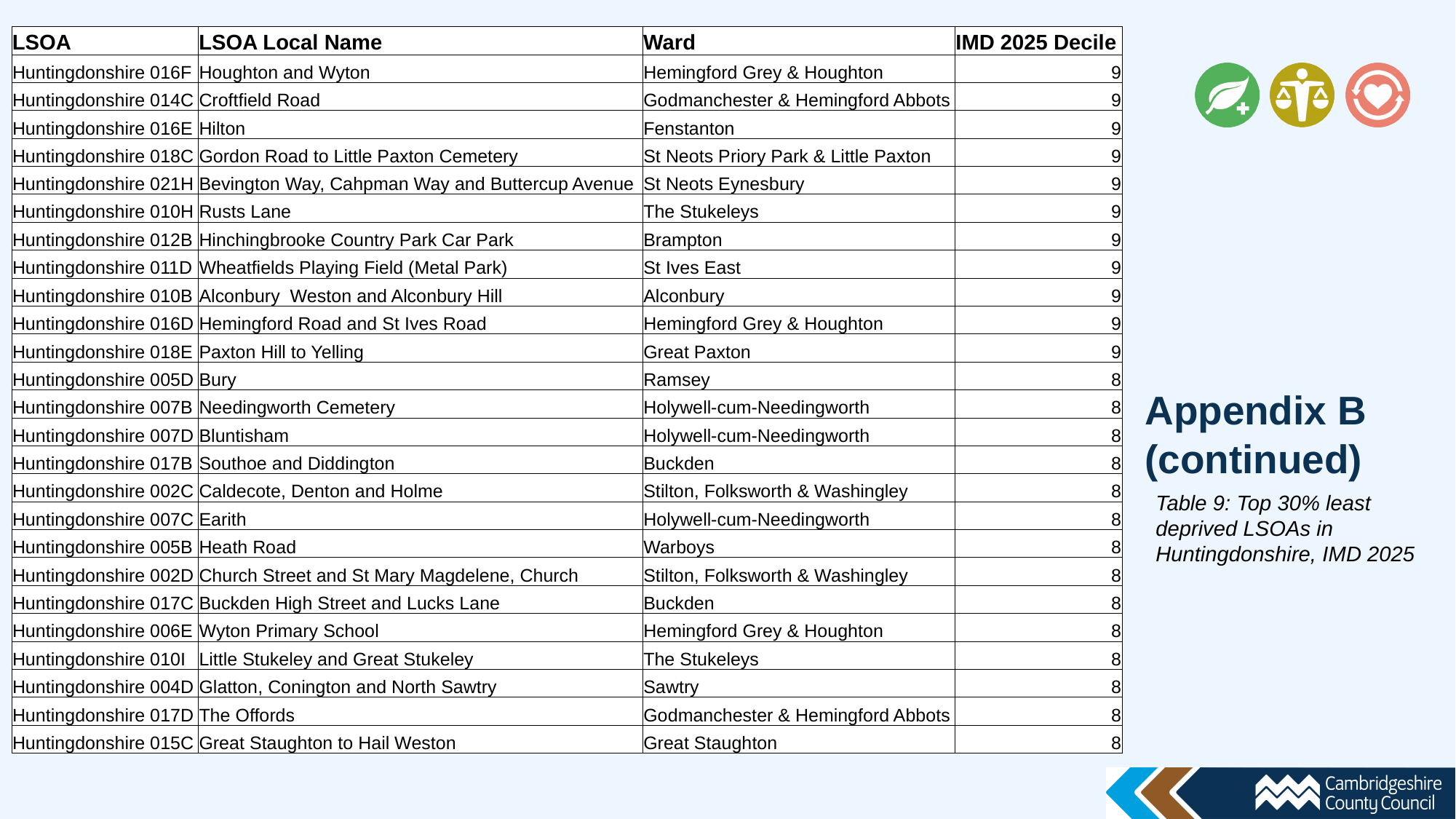

| LSOA | LSOA Local Name | Ward | IMD 2025 Decile |
| --- | --- | --- | --- |
| Huntingdonshire 016F | Houghton and Wyton | Hemingford Grey & Houghton | 9 |
| Huntingdonshire 014C | Croftfield Road | Godmanchester & Hemingford Abbots | 9 |
| Huntingdonshire 016E | Hilton | Fenstanton | 9 |
| Huntingdonshire 018C | Gordon Road to Little Paxton Cemetery | St Neots Priory Park & Little Paxton | 9 |
| Huntingdonshire 021H | Bevington Way, Cahpman Way and Buttercup Avenue | St Neots Eynesbury | 9 |
| Huntingdonshire 010H | Rusts Lane | The Stukeleys | 9 |
| Huntingdonshire 012B | Hinchingbrooke Country Park Car Park | Brampton | 9 |
| Huntingdonshire 011D | Wheatfields Playing Field (Metal Park) | St Ives East | 9 |
| Huntingdonshire 010B | Alconbury Weston and Alconbury Hill | Alconbury | 9 |
| Huntingdonshire 016D | Hemingford Road and St Ives Road | Hemingford Grey & Houghton | 9 |
| Huntingdonshire 018E | Paxton Hill to Yelling | Great Paxton | 9 |
| Huntingdonshire 005D | Bury | Ramsey | 8 |
| Huntingdonshire 007B | Needingworth Cemetery | Holywell-cum-Needingworth | 8 |
| Huntingdonshire 007D | Bluntisham | Holywell-cum-Needingworth | 8 |
| Huntingdonshire 017B | Southoe and Diddington | Buckden | 8 |
| Huntingdonshire 002C | Caldecote, Denton and Holme | Stilton, Folksworth & Washingley | 8 |
| Huntingdonshire 007C | Earith | Holywell-cum-Needingworth | 8 |
| Huntingdonshire 005B | Heath Road | Warboys | 8 |
| Huntingdonshire 002D | Church Street and St Mary Magdelene, Church | Stilton, Folksworth & Washingley | 8 |
| Huntingdonshire 017C | Buckden High Street and Lucks Lane | Buckden | 8 |
| Huntingdonshire 006E | Wyton Primary School | Hemingford Grey & Houghton | 8 |
| Huntingdonshire 010I | Little Stukeley and Great Stukeley | The Stukeleys | 8 |
| Huntingdonshire 004D | Glatton, Conington and North Sawtry | Sawtry | 8 |
| Huntingdonshire 017D | The Offords | Godmanchester & Hemingford Abbots | 8 |
| Huntingdonshire 015C | Great Staughton to Hail Weston | Great Staughton | 8 |
Appendix B
(continued)
Table 9: Top 30% least deprived LSOAs in Huntingdonshire, IMD 2025